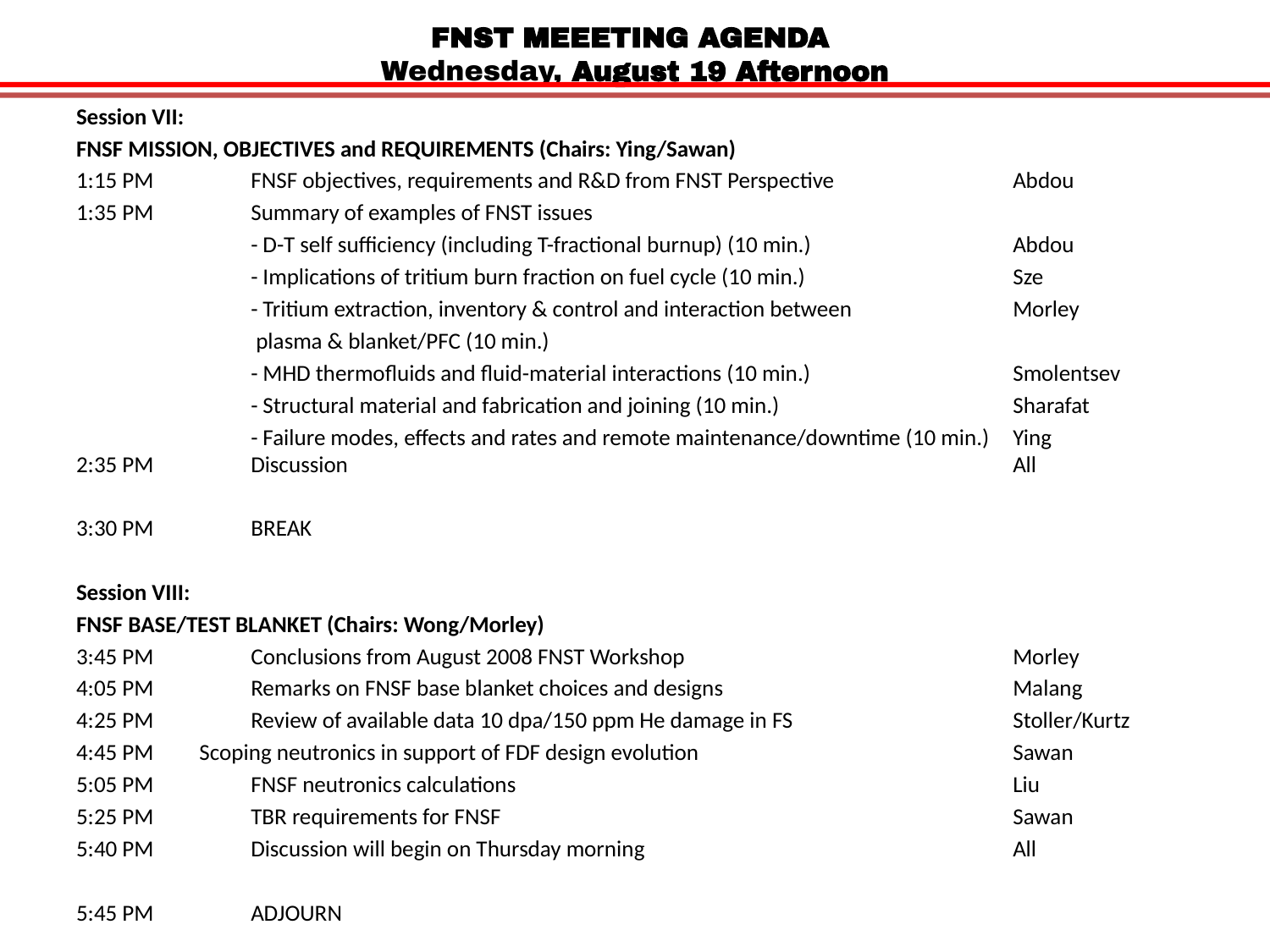

# FNST MEEETING AGENDA Wednesday, August 19 Afternoon

Session VII:
FNSF Mission, Objectives and Requirements (Chairs: Ying/Sawan)
1:15 PM	FNSF objectives, requirements and R&D from FNST Perspective		Abdou
1:35 PM	Summary of examples of FNST issues
		- D-T self sufficiency (including T-fractional burnup) (10 min.)		Abdou
		- Implications of tritium burn fraction on fuel cycle (10 min.)		Sze
		- Tritium extraction, inventory & control and interaction between		Morley
	  	 plasma & blanket/PFC (10 min.)
		- MHD thermofluids and fluid-material interactions (10 min.)		Smolentsev
		- Structural material and fabrication and joining (10 min.)		Sharafat
		- Failure modes, effects and rates and remote maintenance/downtime (10 min.)	Ying
2:35 PM 	Discussion						All

3:30 PM	BREAK

Session VIII:
FNSF Base/Test blanket (Chairs: Wong/Morley)
3:45 PM	Conclusions from August 2008 FNST Workshop			Morley
4:05 PM	Remarks on FNSF base blanket choices and designs			Malang
4:25 PM 	Review of available data 10 dpa/150 ppm He damage in FS		Stoller/Kurtz
4:45 PM         Scoping neutronics in support of FDF design evolution			Sawan
5:05 PM 	FNSF neutronics calculations				Liu
5:25 PM 	TBR requirements for FNSF					Sawan
5:40 PM 	Discussion will begin on Thursday morning			All

5:45 PM	ADJOURN